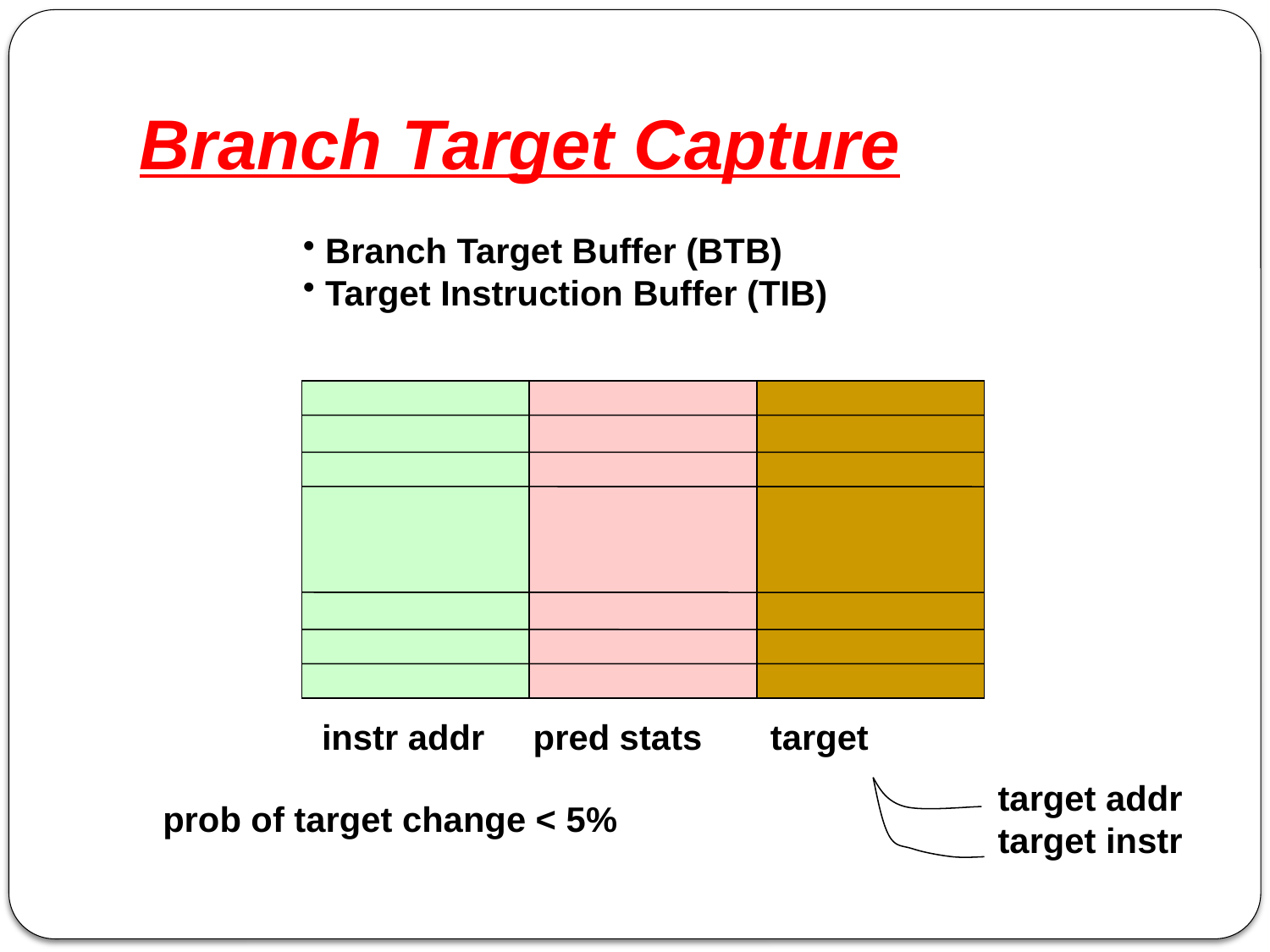

# Branch Target Capture
 Branch Target Buffer (BTB)
 Target Instruction Buffer (TIB)

instr addr     pred stats       target
target addr
target instr

prob of target change < 5%